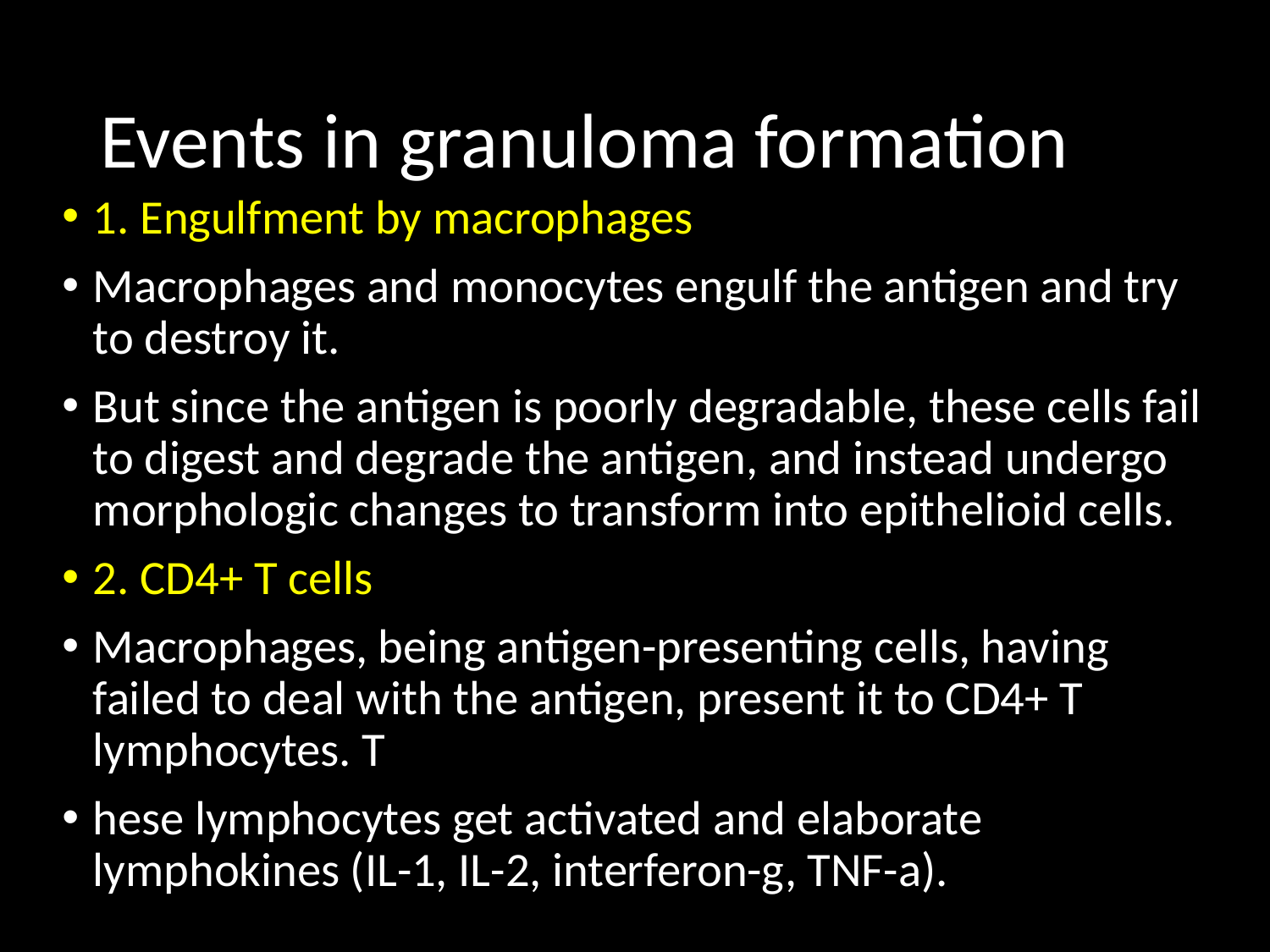

# Events in granuloma formation
1. Engulfment by macrophages
Macrophages and monocytes engulf the antigen and try to destroy it.
But since the antigen is poorly degradable, these cells fail to digest and degrade the antigen, and instead undergo morphologic changes to transform into epithelioid cells.
2. CD4+ T cells
Macrophages, being antigen-presenting cells, having failed to deal with the antigen, present it to CD4+ T lymphocytes. T
hese lymphocytes get activated and elaborate lymphokines (IL-1, IL-2, interferon-g, TNF-a).